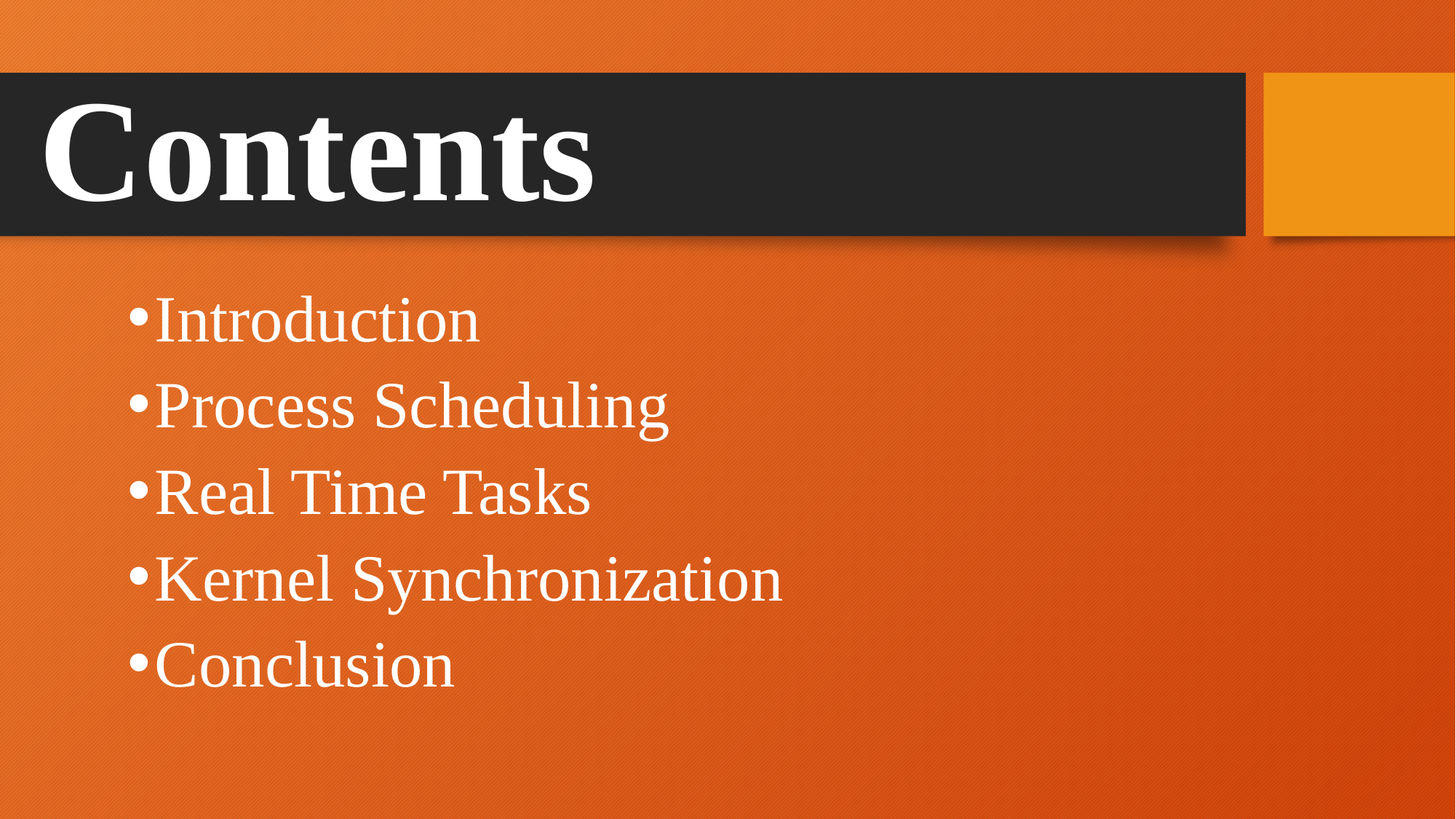

# Contents
Introduction
Process Scheduling
Real Time Tasks
Kernel Synchronization
Conclusion